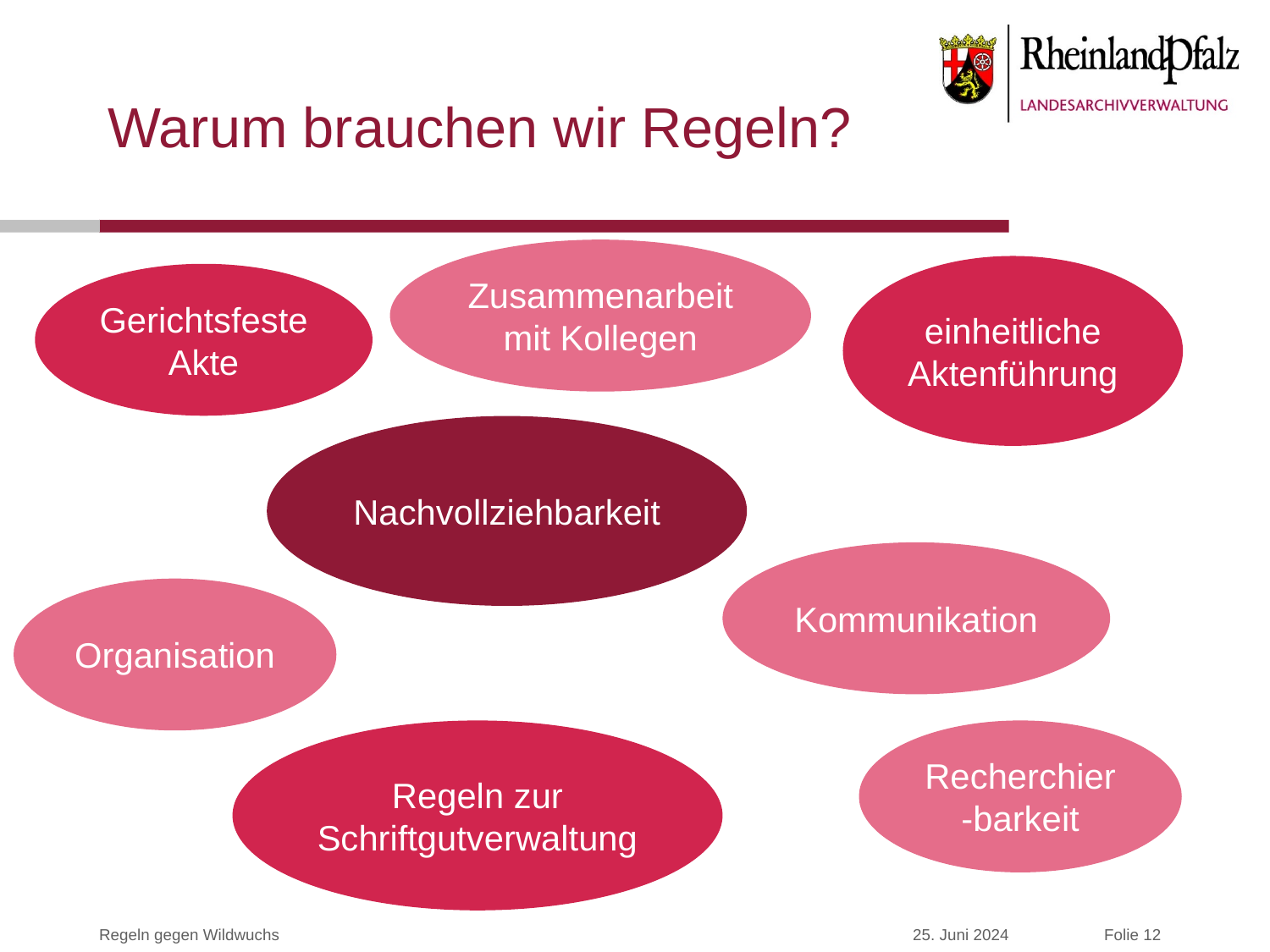

# Warum brauchen wir Regeln?
Zusammenarbeit mit Kollegen
einheitliche Aktenführung
Gerichtsfeste Akte
Nachvollziehbarkeit
Kommunikation
Organisation
Regeln zur Schriftgutverwaltung
Recherchier-barkeit